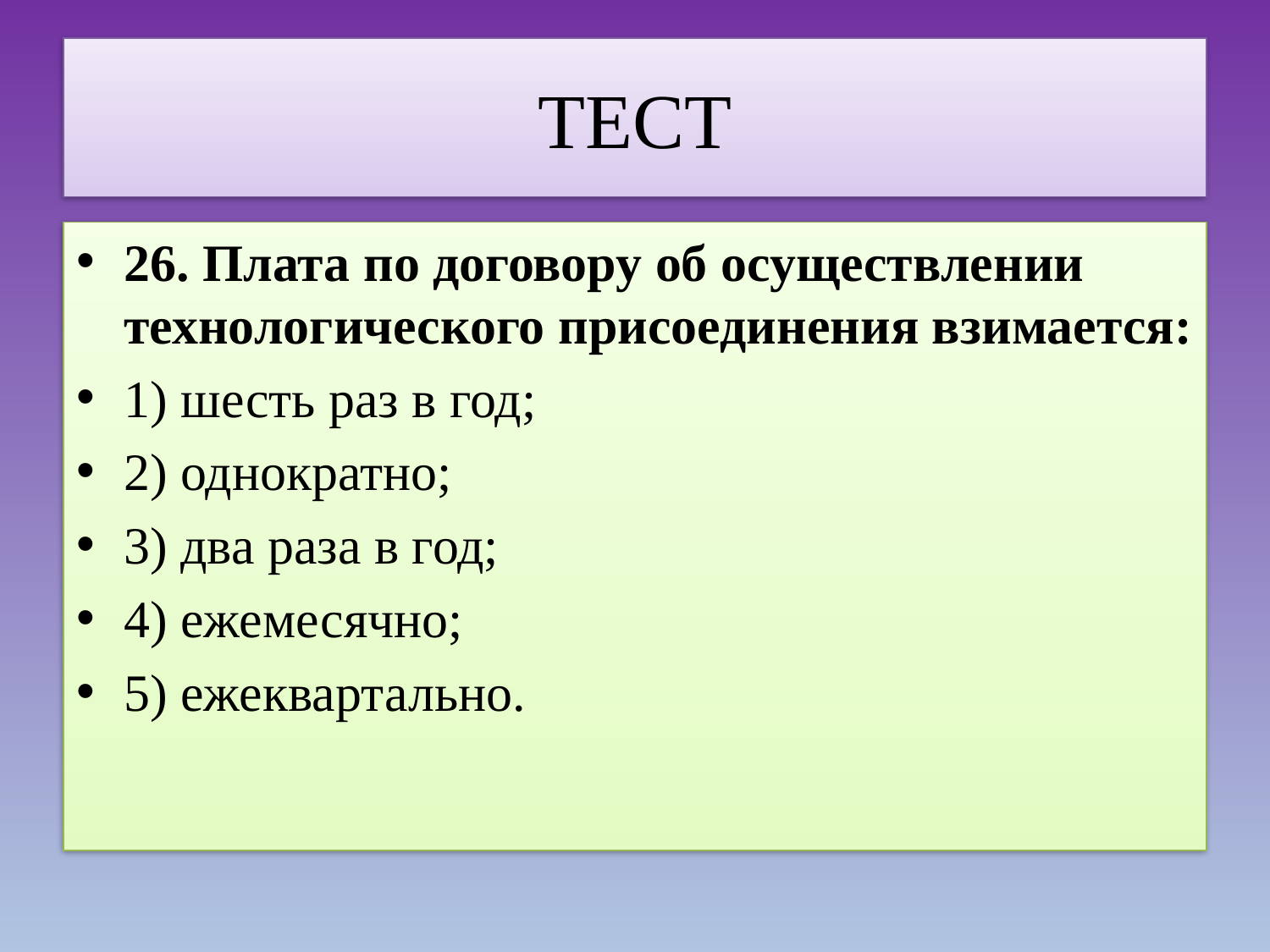

# ТЕСТ
26. Плата по договору об осуществлении технологического присоединения взимается:
1) шесть раз в год;
2) однократно;
3) два раза в год;
4) ежемесячно;
5) ежеквартально.